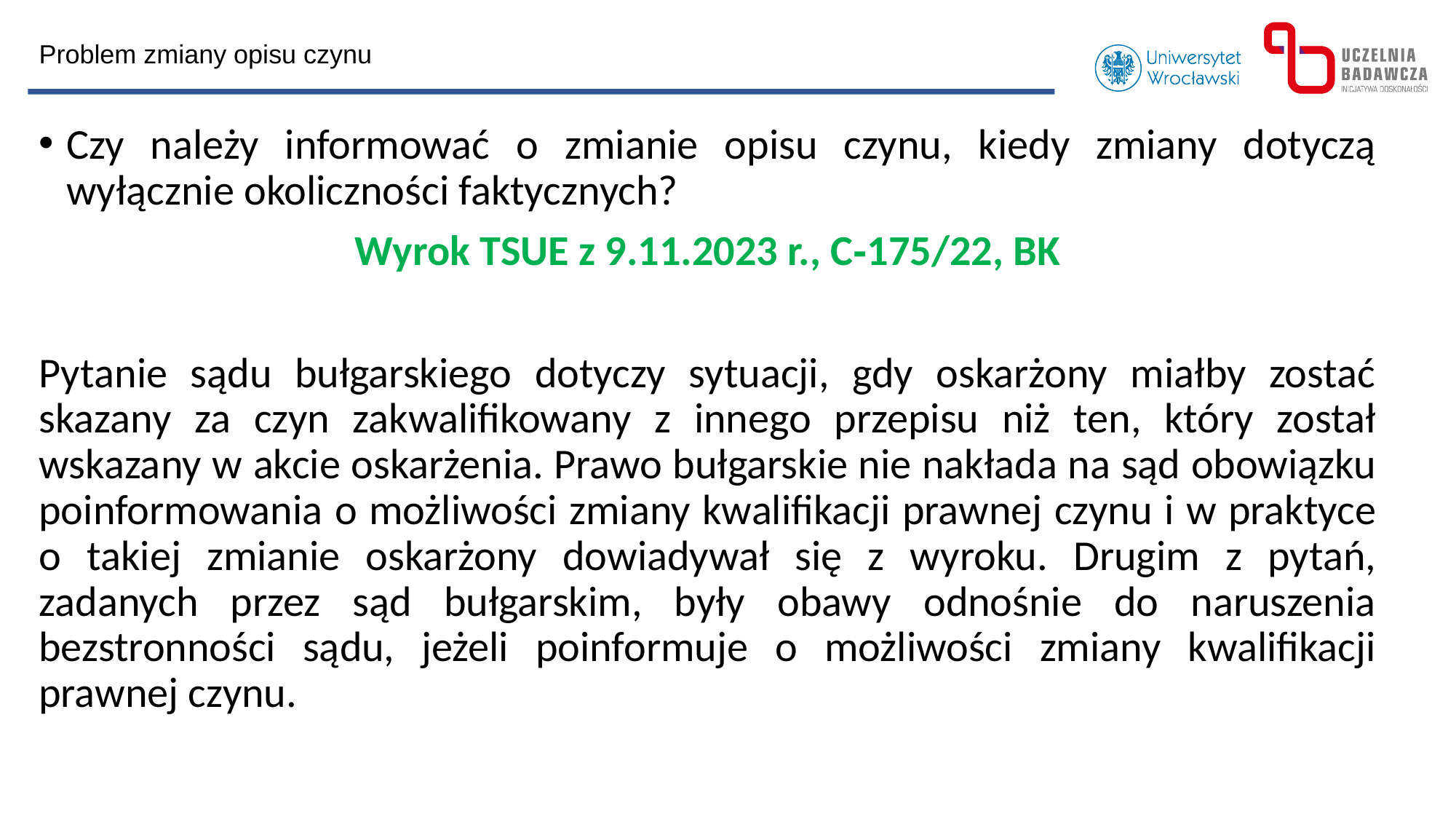

Problem zmiany opisu czynu
Czy należy informować o zmianie opisu czynu, kiedy zmiany dotyczą wyłącznie okoliczności faktycznych?
Wyrok TSUE z 9.11.2023 r., C‑175/22, BK

Pytanie sądu bułgarskiego dotyczy sytuacji, gdy oskarżony miałby zostać skazany za czyn zakwalifikowany z innego przepisu niż ten, który został wskazany w akcie oskarżenia. Prawo bułgarskie nie nakłada na sąd obowiązku poinformowania o możliwości zmiany kwalifikacji prawnej czynu i w praktyce o takiej zmianie oskarżony dowiadywał się z wyroku. Drugim z pytań, zadanych przez sąd bułgarskim, były obawy odnośnie do naruszenia bezstronności sądu, jeżeli poinformuje o możliwości zmiany kwalifikacji prawnej czynu.